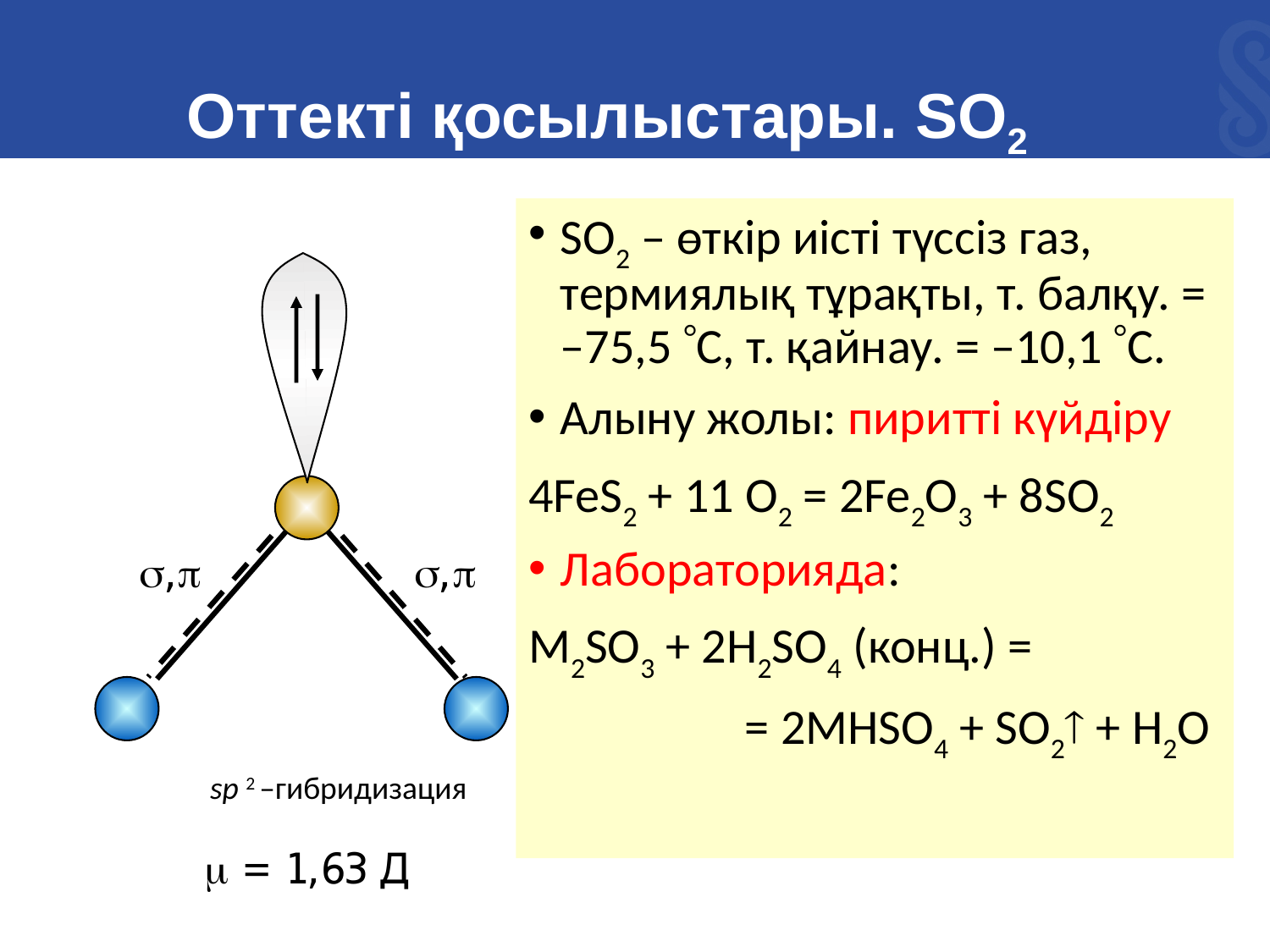

# Оттекті қосылыстары. SO2
SO2 – өткір иісті түссіз газ, термиялық тұрақты, т. балқу. = –75,5 °С, т. қайнау. = –10,1 °С.
Алыну жолы: пиритті күйдіру
4FeS2 + 11 O2 = 2Fe2O3 + 8SO2
Лабораторияда:
M2SO3 + 2H2SO4 (конц.) =
= 2MHSO4 + SO2↑ + H2O

σ,π
σ,π

sp 2 –гибридизация
μ = 1,63 Д